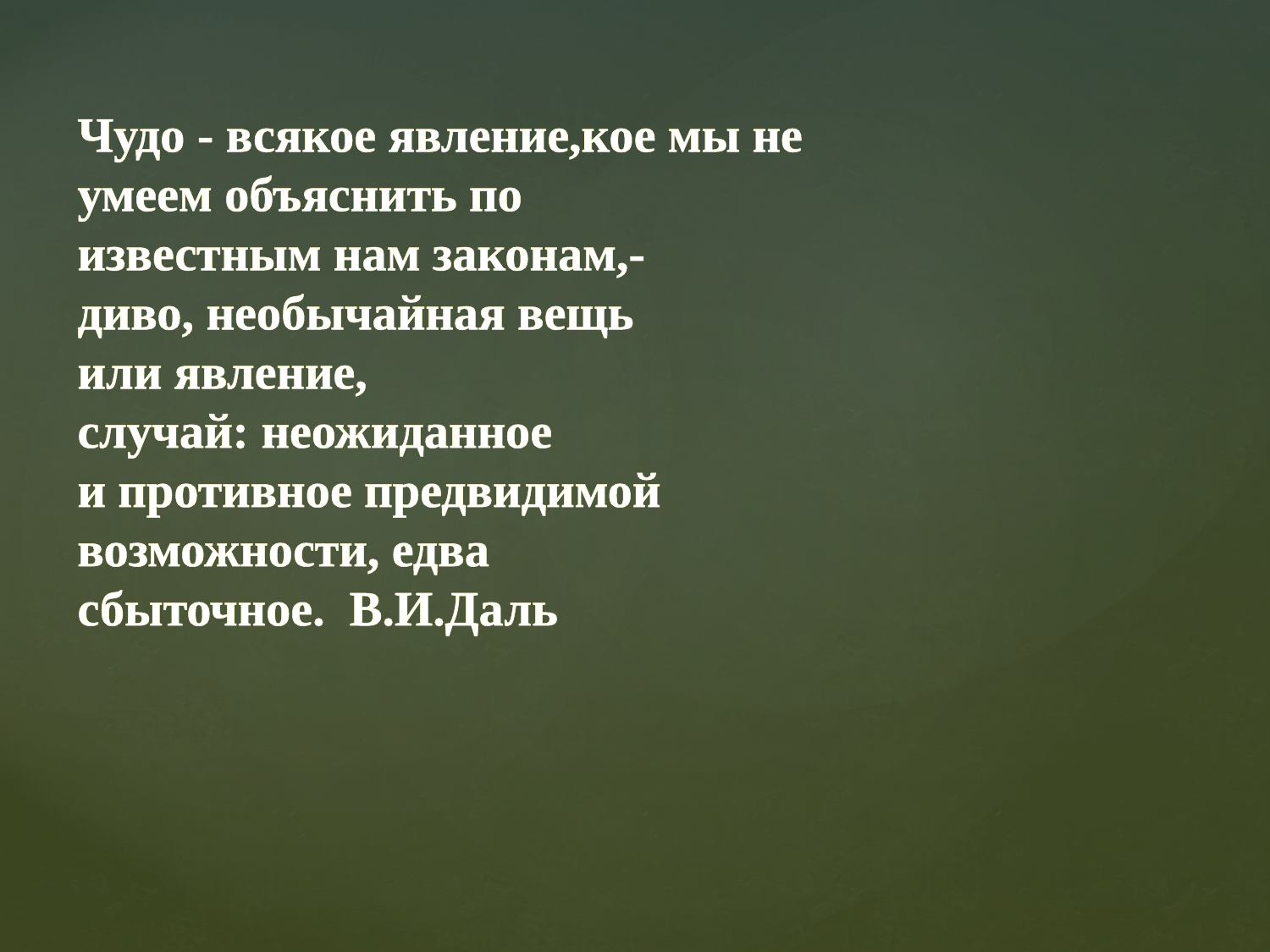

Чудо - всякое явление,кое мы не
умеем объяснить по
известным нам законам,-
диво, необычайная вещь
или явление,
случай: неожиданное
и противное предвидимой
возможности, едва
сбыточное.  В.И.Даль